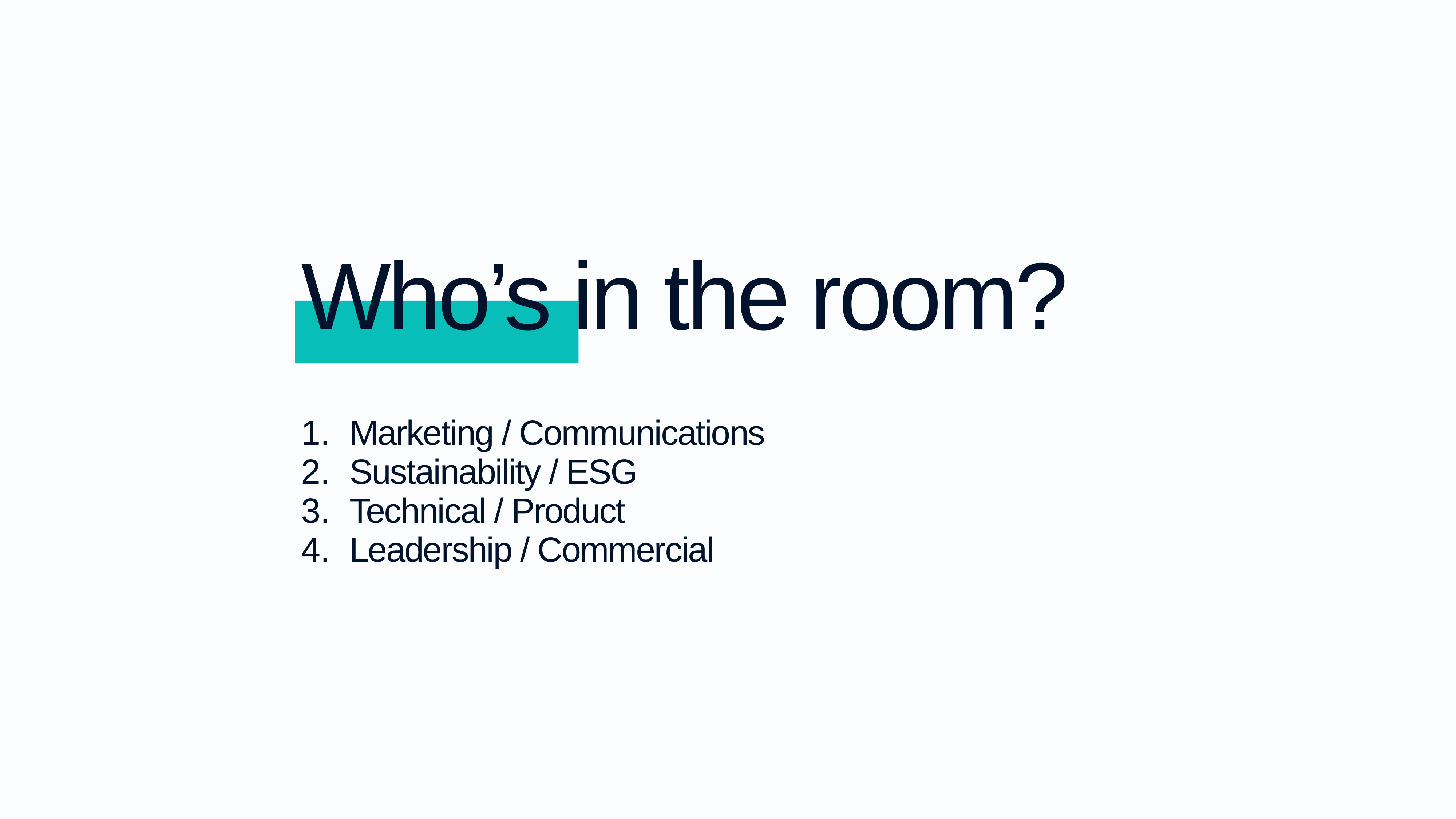

Who’s in the room?

Marketing / Communications
Sustainability / ESG
Technical / Product
Leadership / Commercial